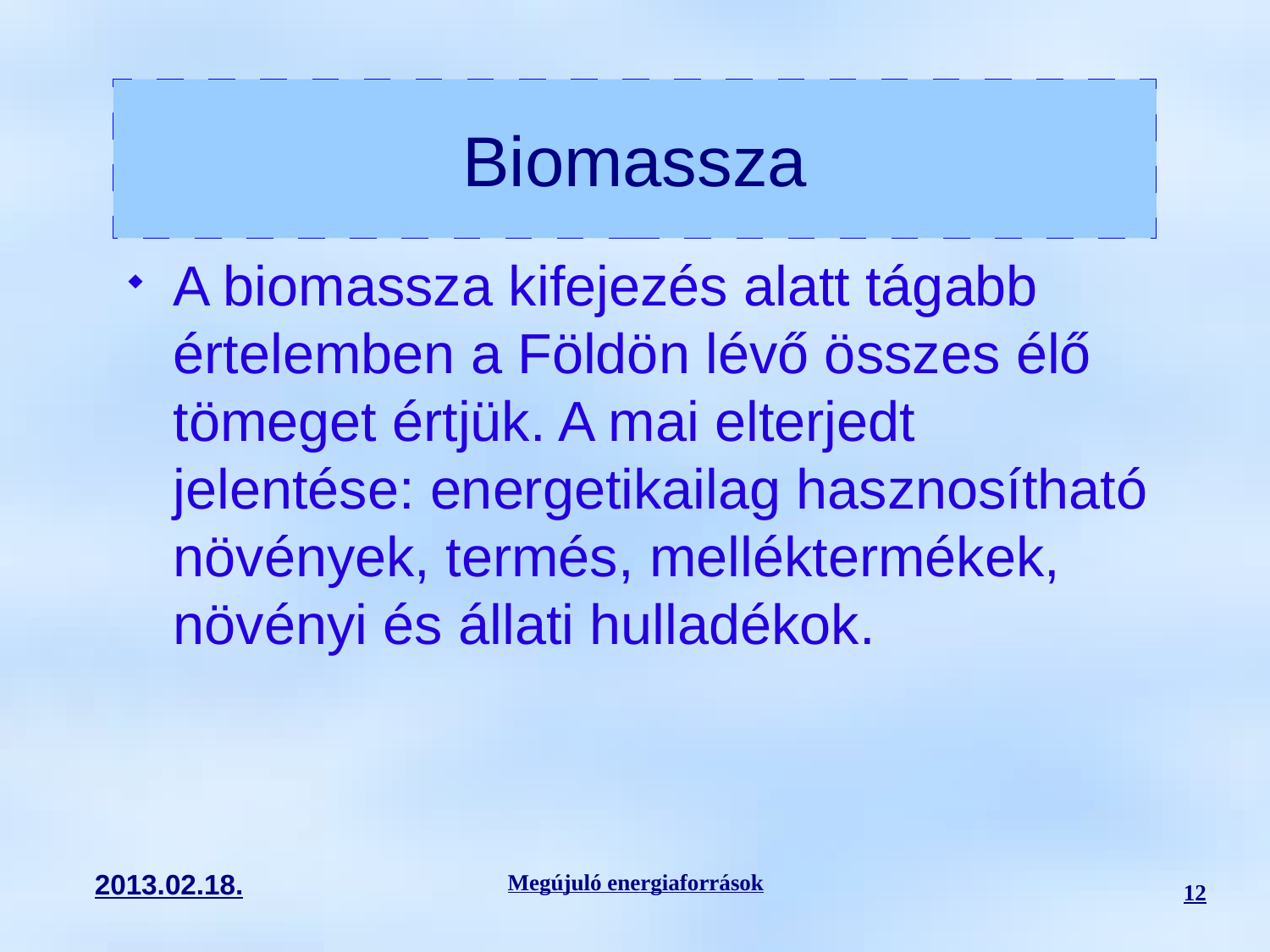

Biomassza
A biomassza kifejezés alatt tágabb értelemben a Földön lévő összes élő tömeget értjük. A mai elterjedt jelentése: energetikailag hasznosítható növények, termés, melléktermékek, növényi és állati hulladékok.
Megújuló energiaforrások
12